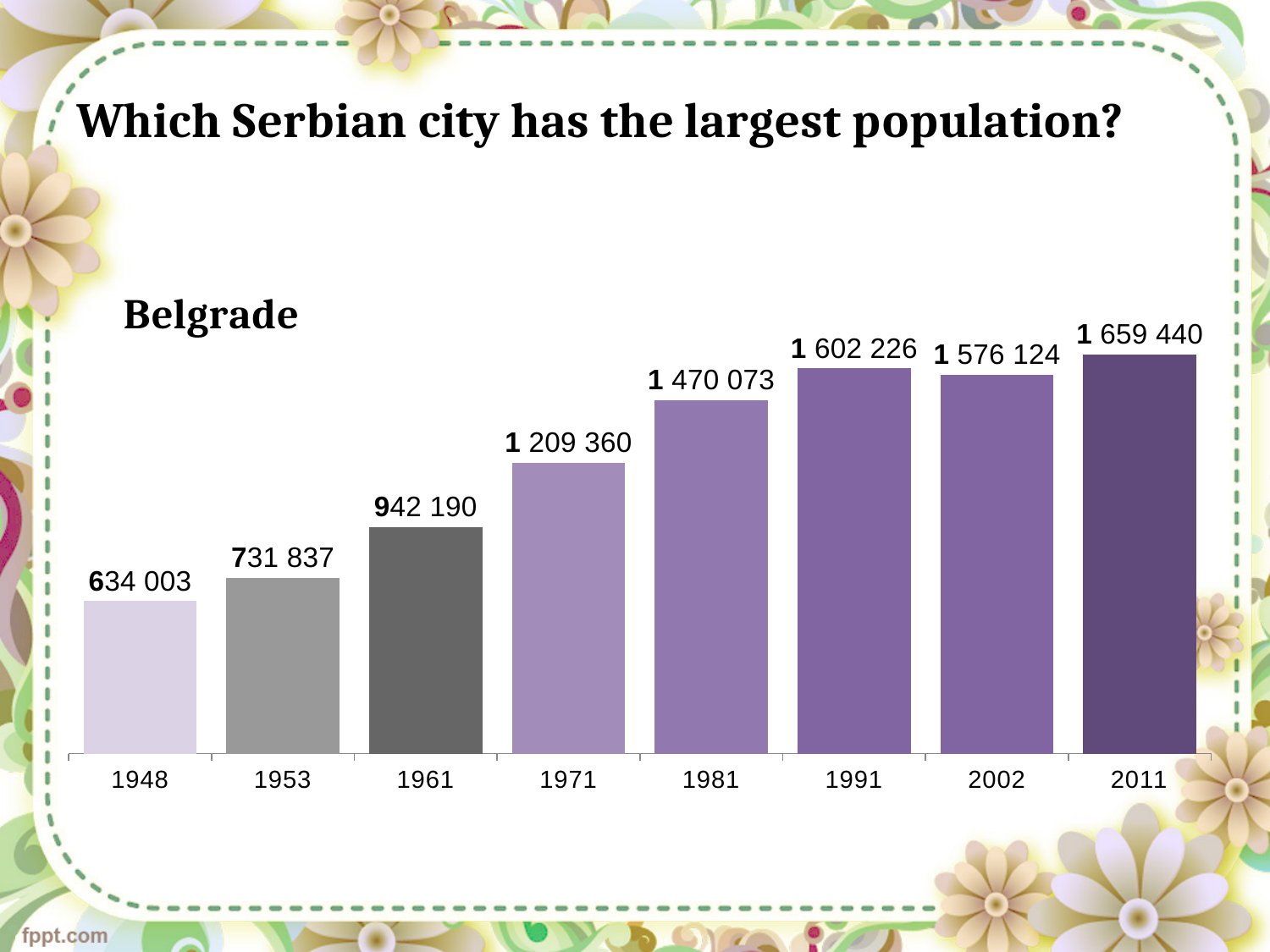

# Which Serbian city has the largest population?

### Chart: Belgrade

| Category | Beograd |
|---|---|
| 1948 | 634003.0 |
| 1953 | 731837.0 |
| 1961 | 942190.0 |
| 1971 | 1209360.0 |
| 1981 | 1470073.0 |
| 1991 | 1602226.0 |
| 2002 | 1576124.0 |
| 2011 | 1659440.0 |